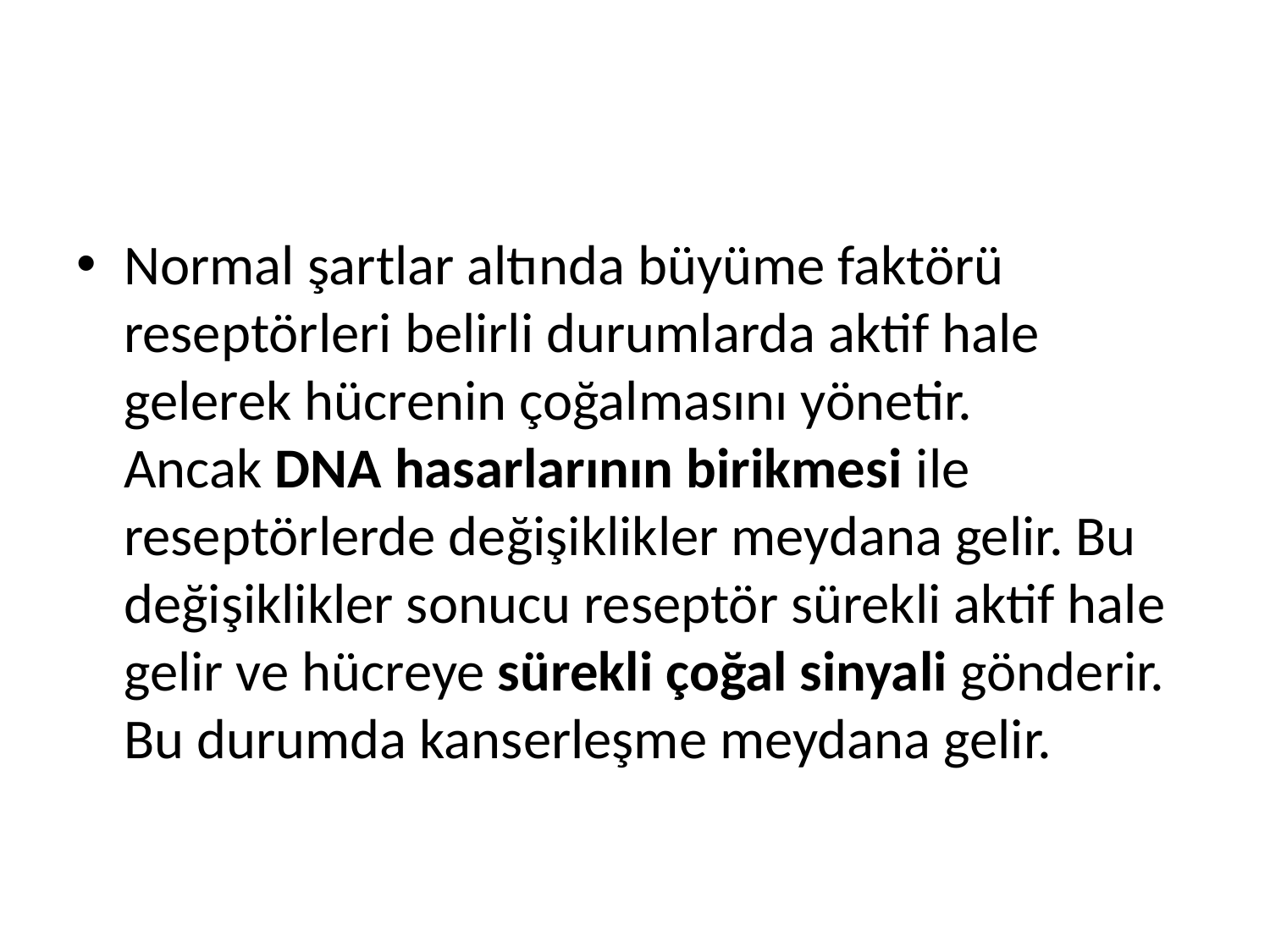

#
Normal şartlar altında büyüme faktörü reseptörleri belirli durumlarda aktif hale gelerek hücrenin çoğalmasını yönetir. Ancak DNA hasarlarının birikmesi ile reseptörlerde değişiklikler meydana gelir. Bu değişiklikler sonucu reseptör sürekli aktif hale gelir ve hücreye sürekli çoğal sinyali gönderir. Bu durumda kanserleşme meydana gelir.